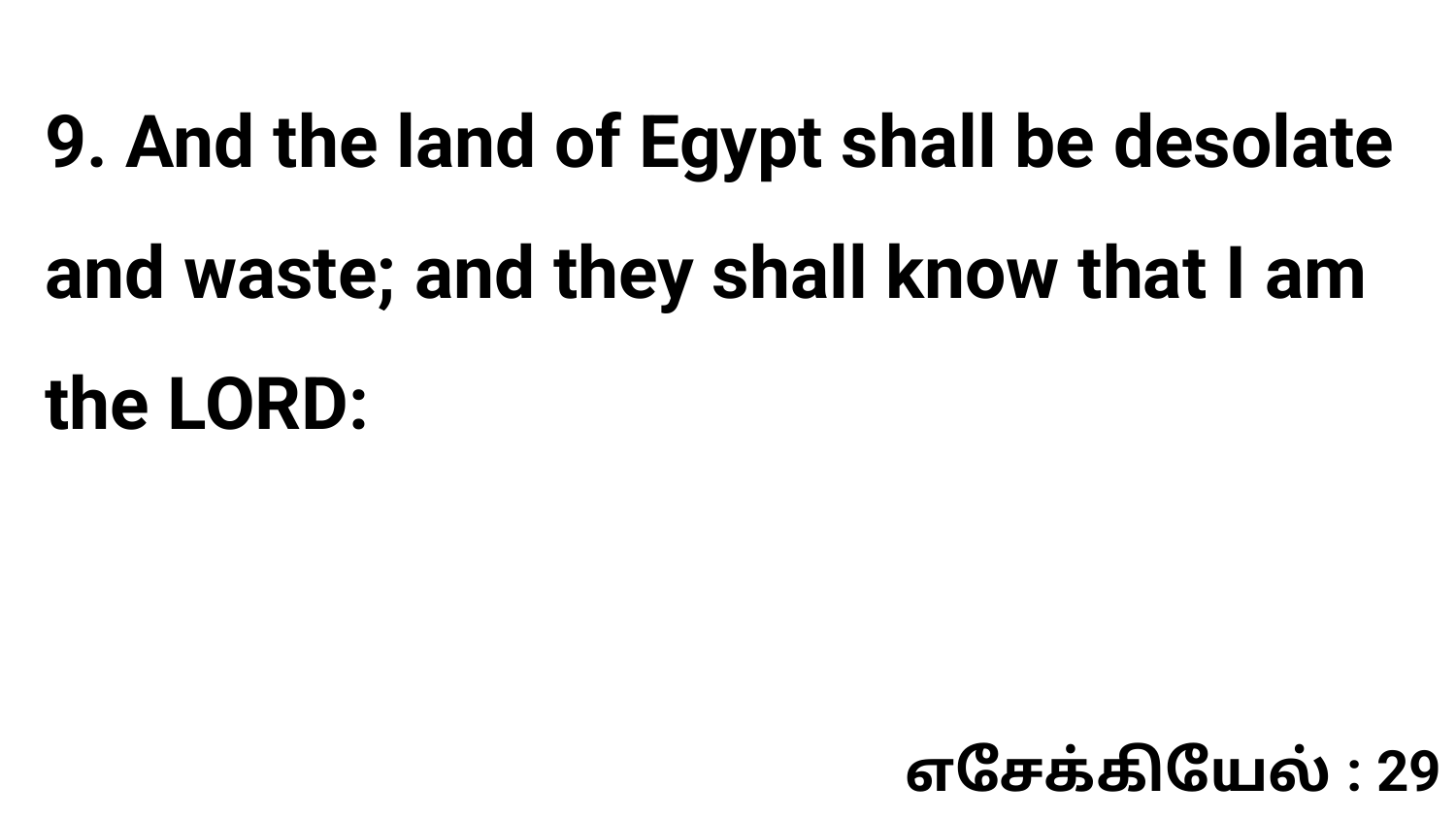

9. And the land of Egypt shall be desolate and waste; and they shall know that I am the LORD:
எசேக்கியேல் : 29